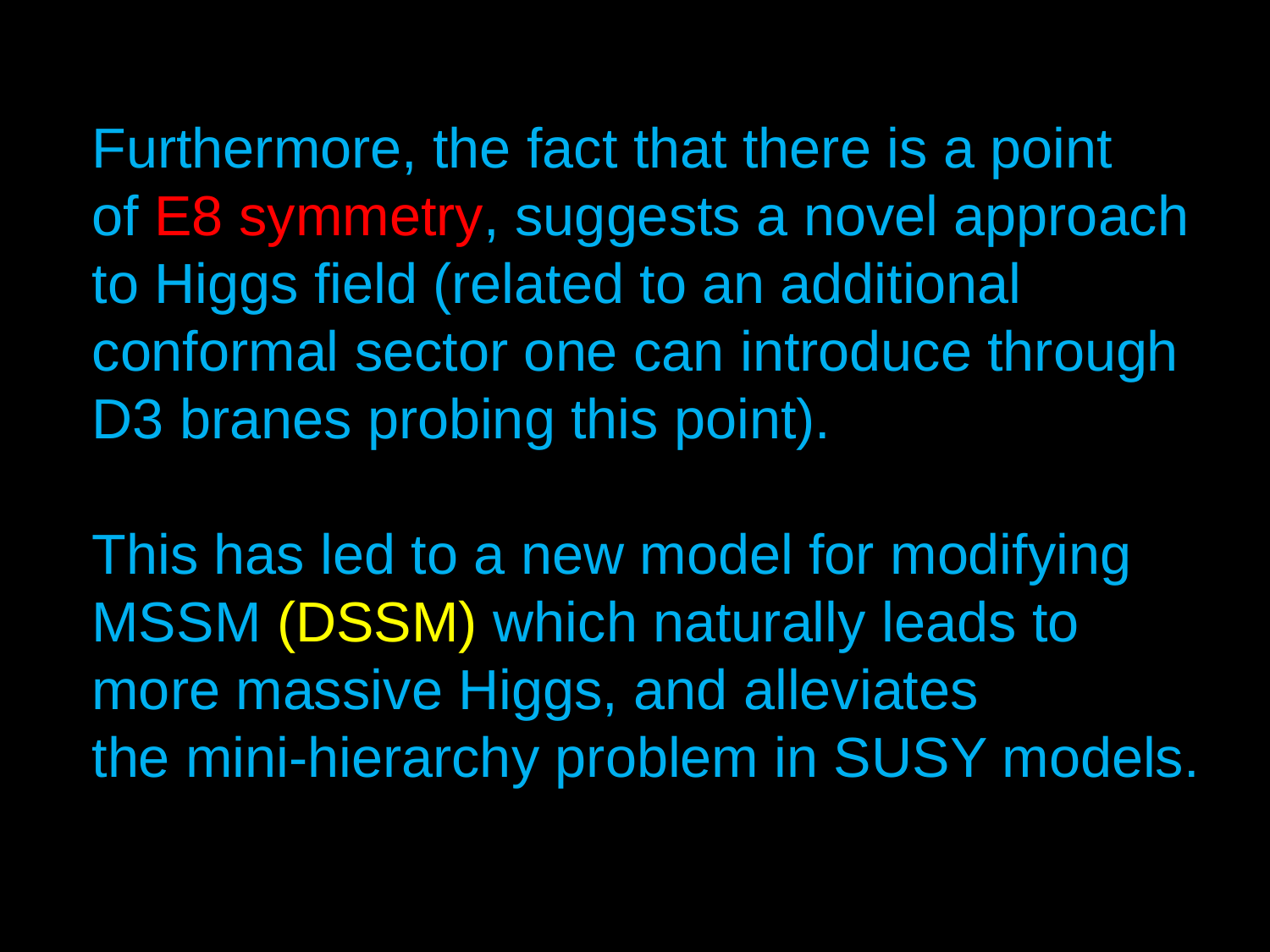

Furthermore, the fact that there is a point
of E8 symmetry, suggests a novel approach
to Higgs field (related to an additional
conformal sector one can introduce through
D3 branes probing this point).

This has led to a new model for modifying
MSSM (DSSM) which naturally leads to
more massive Higgs, and alleviates
the mini-hierarchy problem in SUSY models.